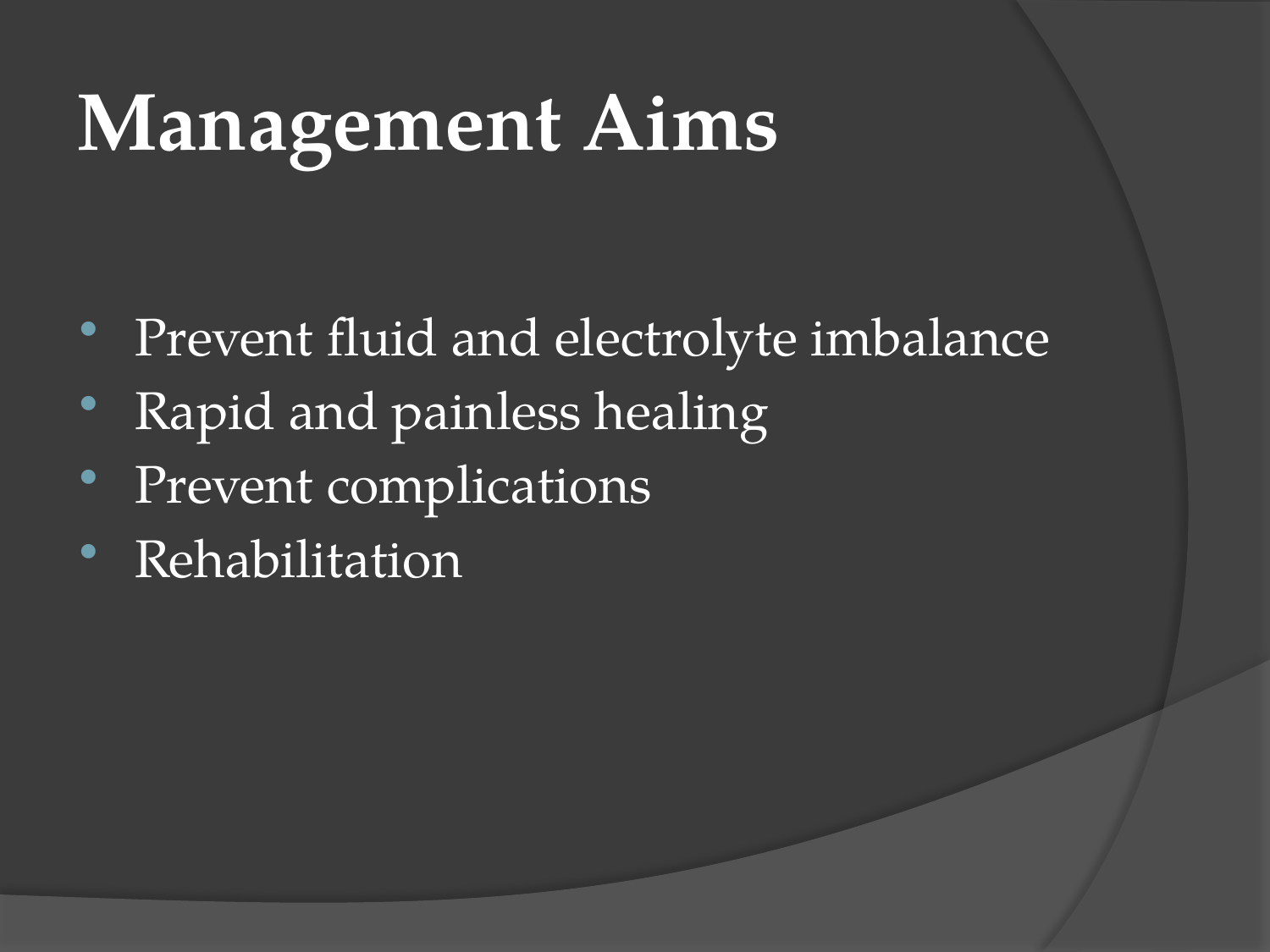

Management Aims

Prevent fluid and electrolyte imbalance
Rapid and painless healing
Prevent complications
Rehabilitation